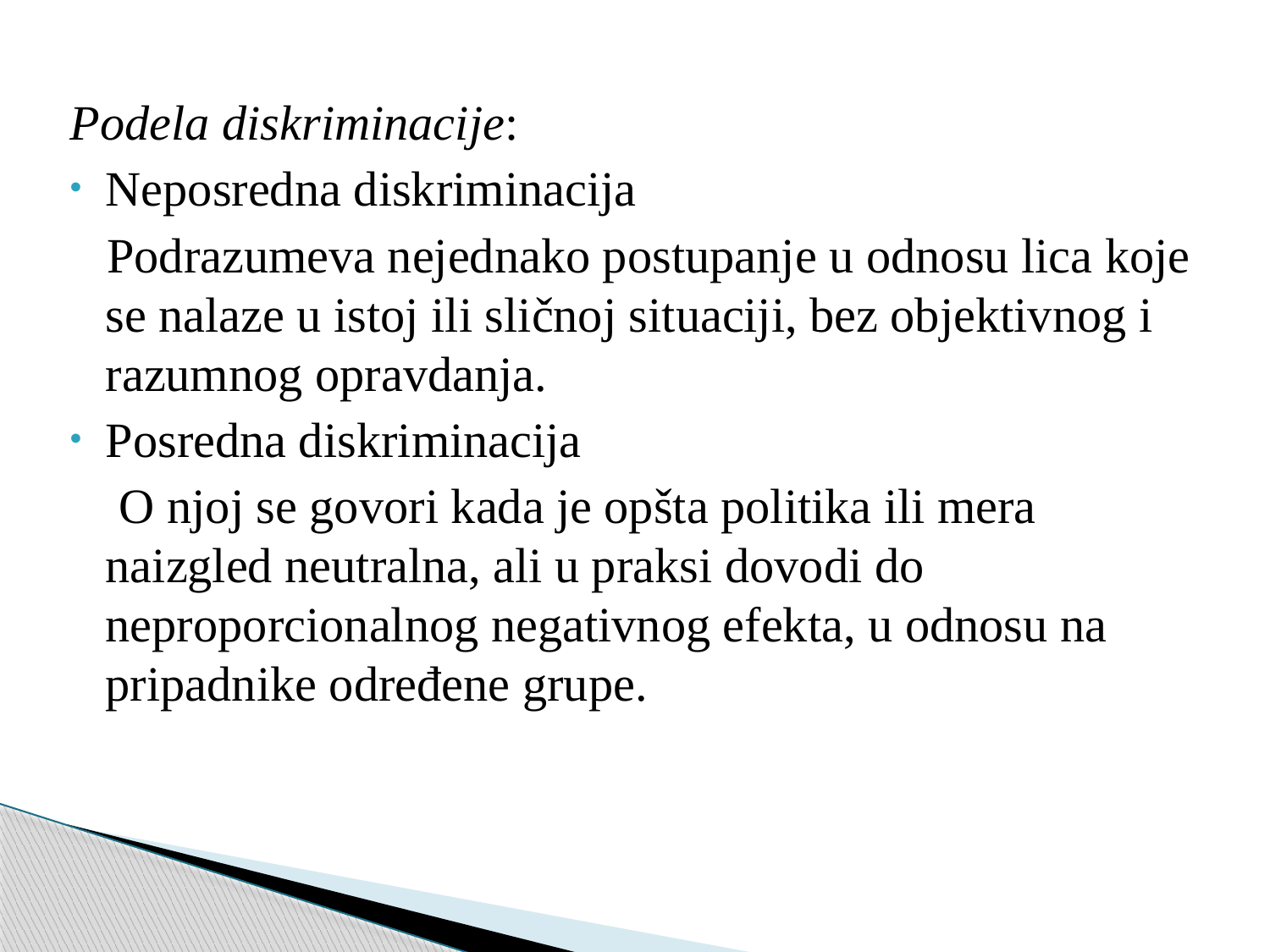

Podela diskriminacije:
Neposredna diskriminacija
   Podrazumeva nejednako postupanje u odnosu lica koje se nalaze u istoj ili sličnoj situaciji, bez objektivnog i razumnog opravdanja.
Posredna diskriminacija
    O njoj se govori kada je opšta politika ili mera naizgled neutralna, ali u praksi dovodi do neproporcionalnog negativnog efekta, u odnosu na pripadnike određene grupe.